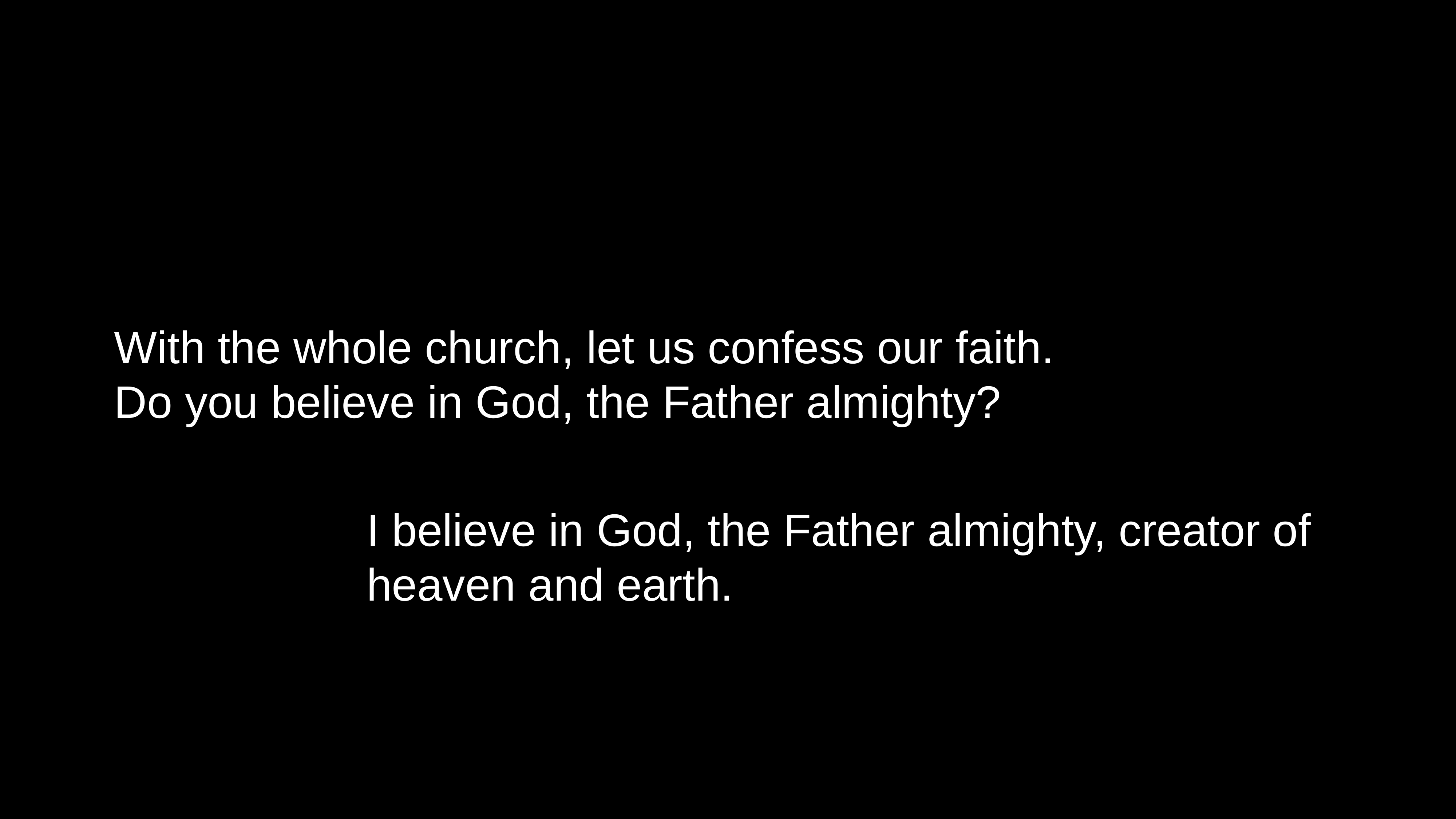

With the whole church, let us confess our faith.
Do you believe in God, the Father almighty?
I believe in God, the Father almighty, creator of heaven and earth.